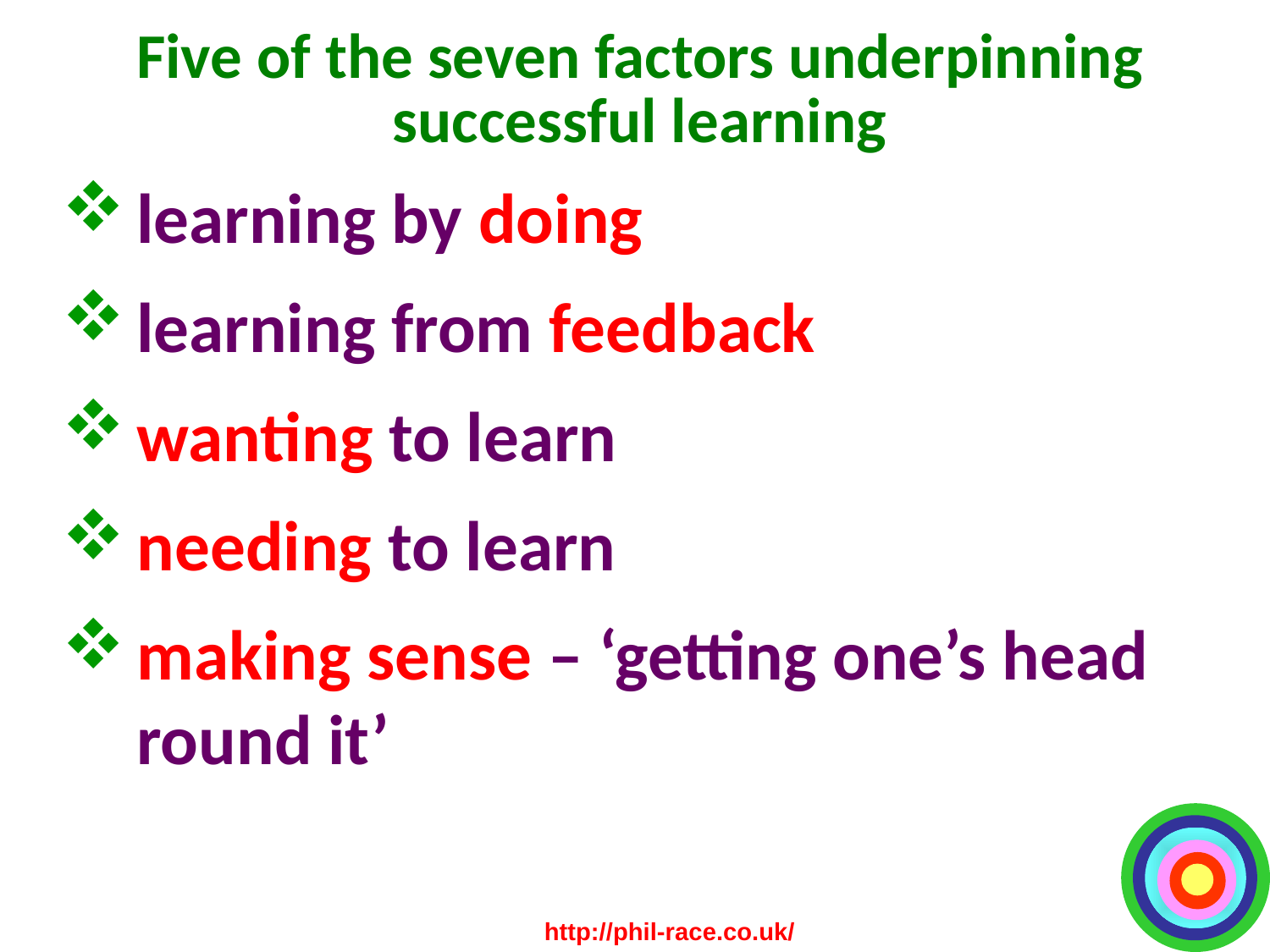

Five of the seven factors underpinning successful learning
learning by doing
learning from feedback
wanting to learn
needing to learn
making sense – ‘getting one’s head round it’